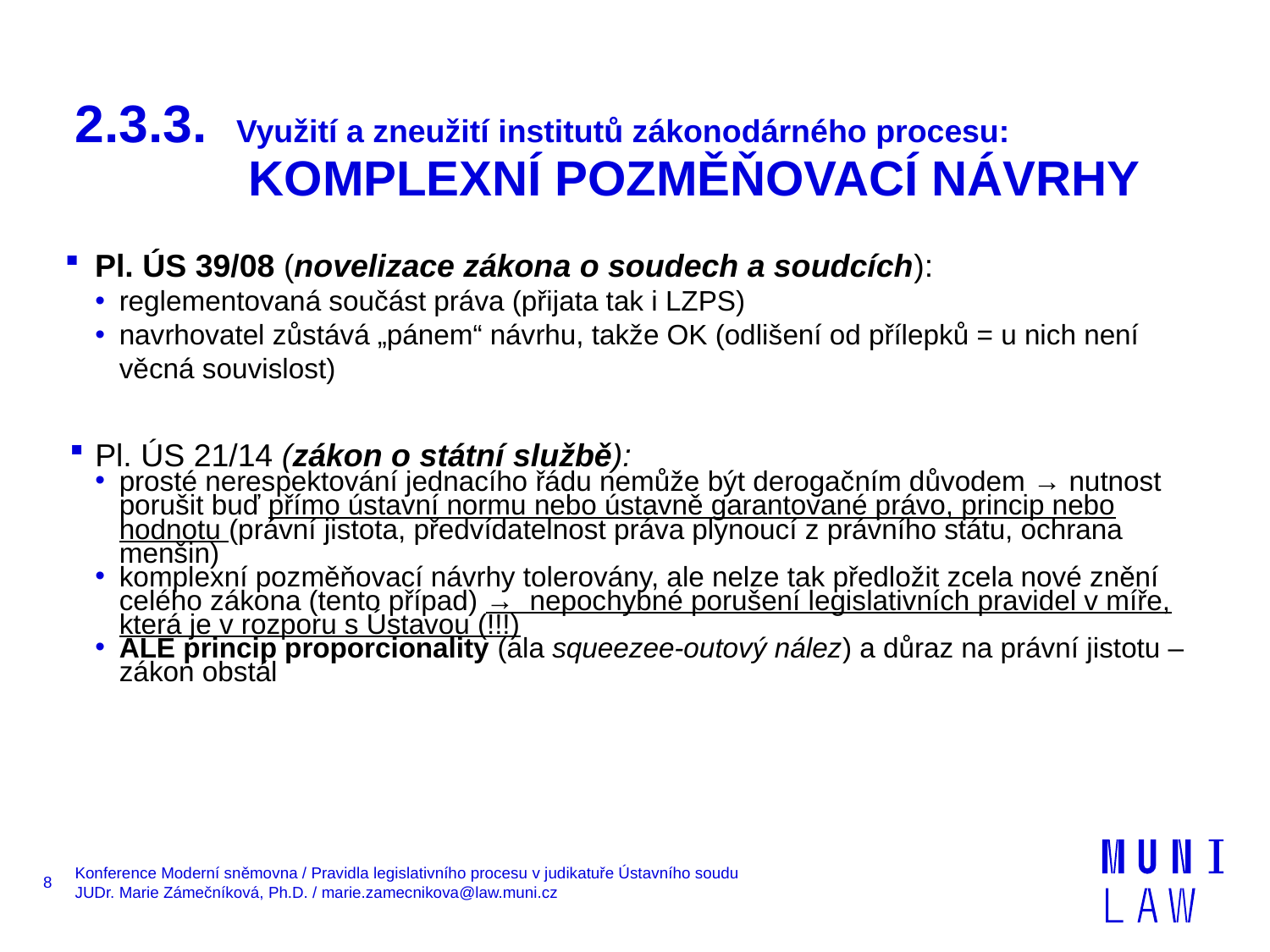

# 2.3.3.  Využití a zneužití institutů zákonodárného procesu: KOMPLEXNÍ POZMĚŇOVACÍ NÁVRHY

Pl. ÚS 39/08 (novelizace zákona o soudech a soudcích):
reglementovaná součást práva (přijata tak i LZPS)
navrhovatel zůstává „pánem“ návrhu, takže OK (odlišení od přílepků = u nich není věcná souvislost)

Pl. ÚS 21/14 (zákon o státní službě):
prosté nerespektování jednacího řádu nemůže být derogačním důvodem → nutnost porušit buď přímo ústavní normu nebo ústavně garantované právo, princip nebo hodnotu (právní jistota, předvídatelnost práva plynoucí z právního státu, ochrana menšin)
komplexní pozměňovací návrhy tolerovány, ale nelze tak předložit zcela nové znění celého zákona (tento případ) →  nepochybné porušení legislativních pravidel v míře, která je v rozporu s Ústavou (!!!)
ALE princip proporcionality (ala squeezee-outový nález) a důraz na právní jistotu – zákon obstál
8
Konference Moderní sněmovna / Pravidla legislativního procesu v judikatuře Ústavního soudu
JUDr. Marie Zámečníková, Ph.D. / marie.zamecnikova@law.muni.cz